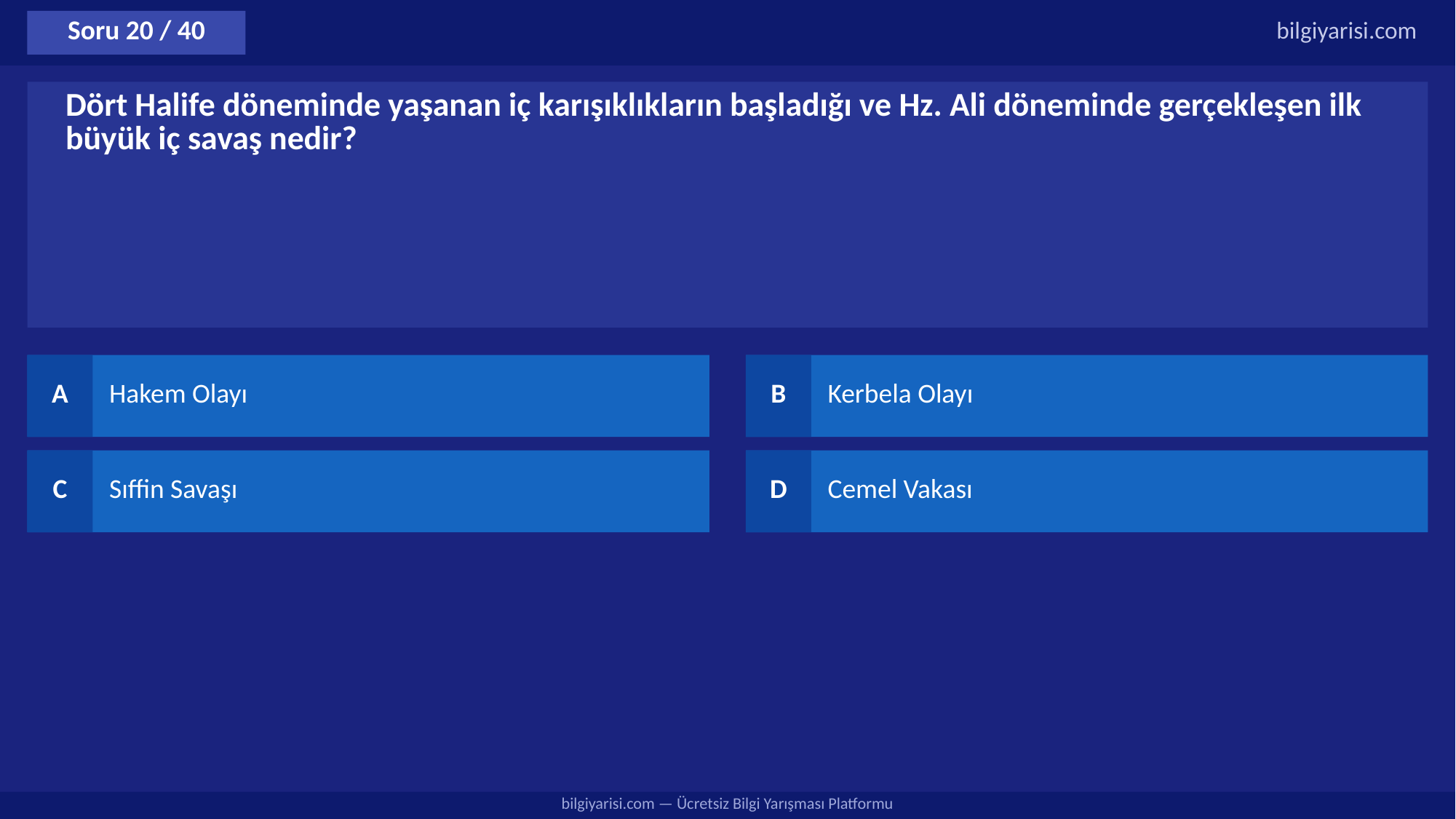

Soru 20 / 40
bilgiyarisi.com

Dört Halife döneminde yaşanan iç karışıklıkların başladığı ve Hz. Ali döneminde gerçekleşen ilk büyük iç savaş nedir?

A
Hakem Olayı

B
Kerbela Olayı

C
Sıffin Savaşı

D
Cemel Vakası
bilgiyarisi.com — Ücretsiz Bilgi Yarışması Platformu